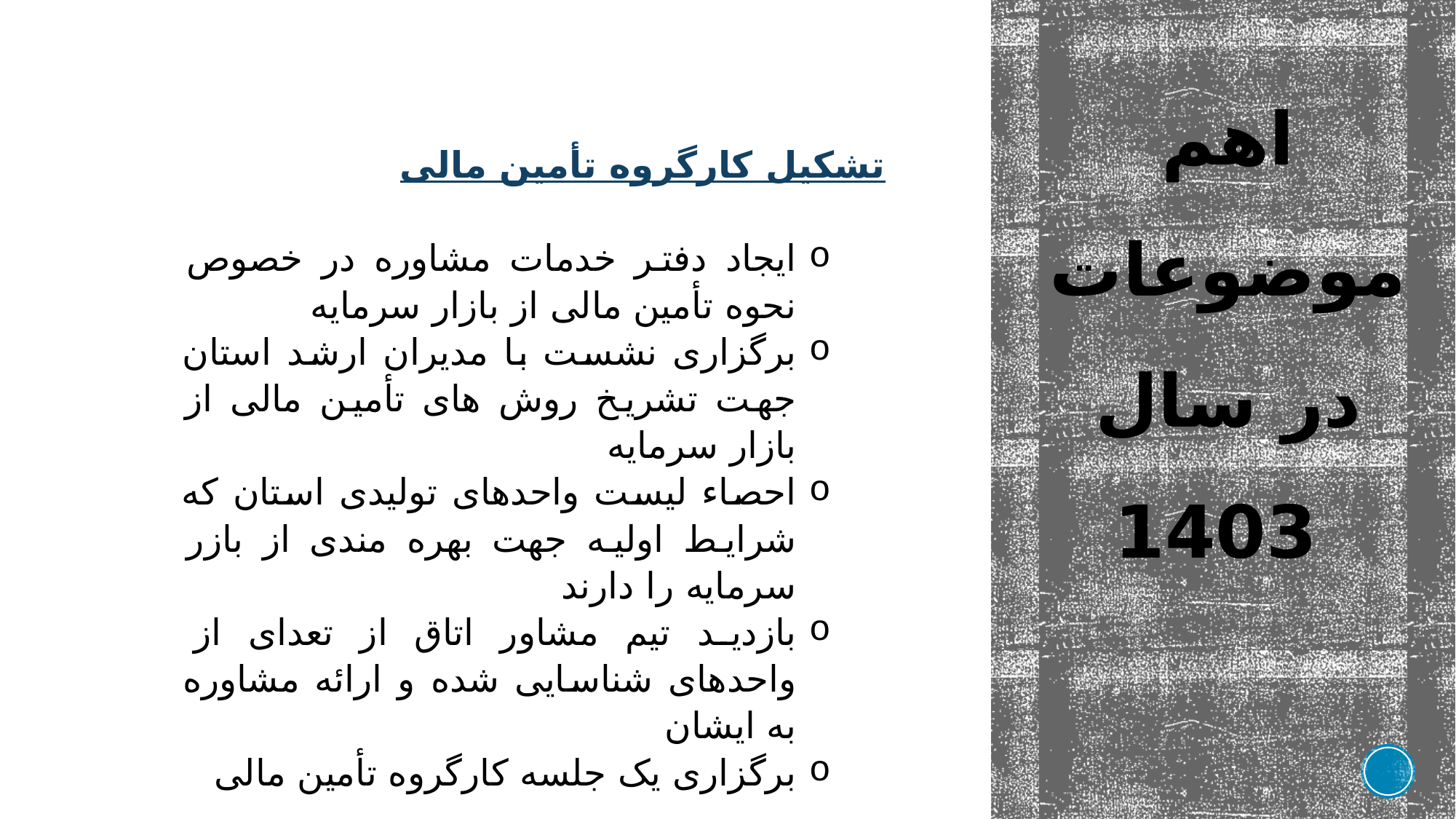

تشکیل کارگروه تأمین مالی

ایجاد دفتر خدمات مشاوره در خصوص نحوه تأمین مالی از بازار سرمایه
برگزاری نشست با مدیران ارشد استان جهت تشریخ روش های تأمین مالی از بازار سرمایه
احصاء لیست واحدهای تولیدی استان که شرایط اولیه جهت بهره مندی از بازر سرمایه را دارند
بازدید تیم مشاور اتاق از تعدای از واحدهای شناسایی شده و ارائه مشاوره به ایشان
برگزاری یک جلسه کارگروه تأمین مالی
# اهم موضوعات در سال 1403